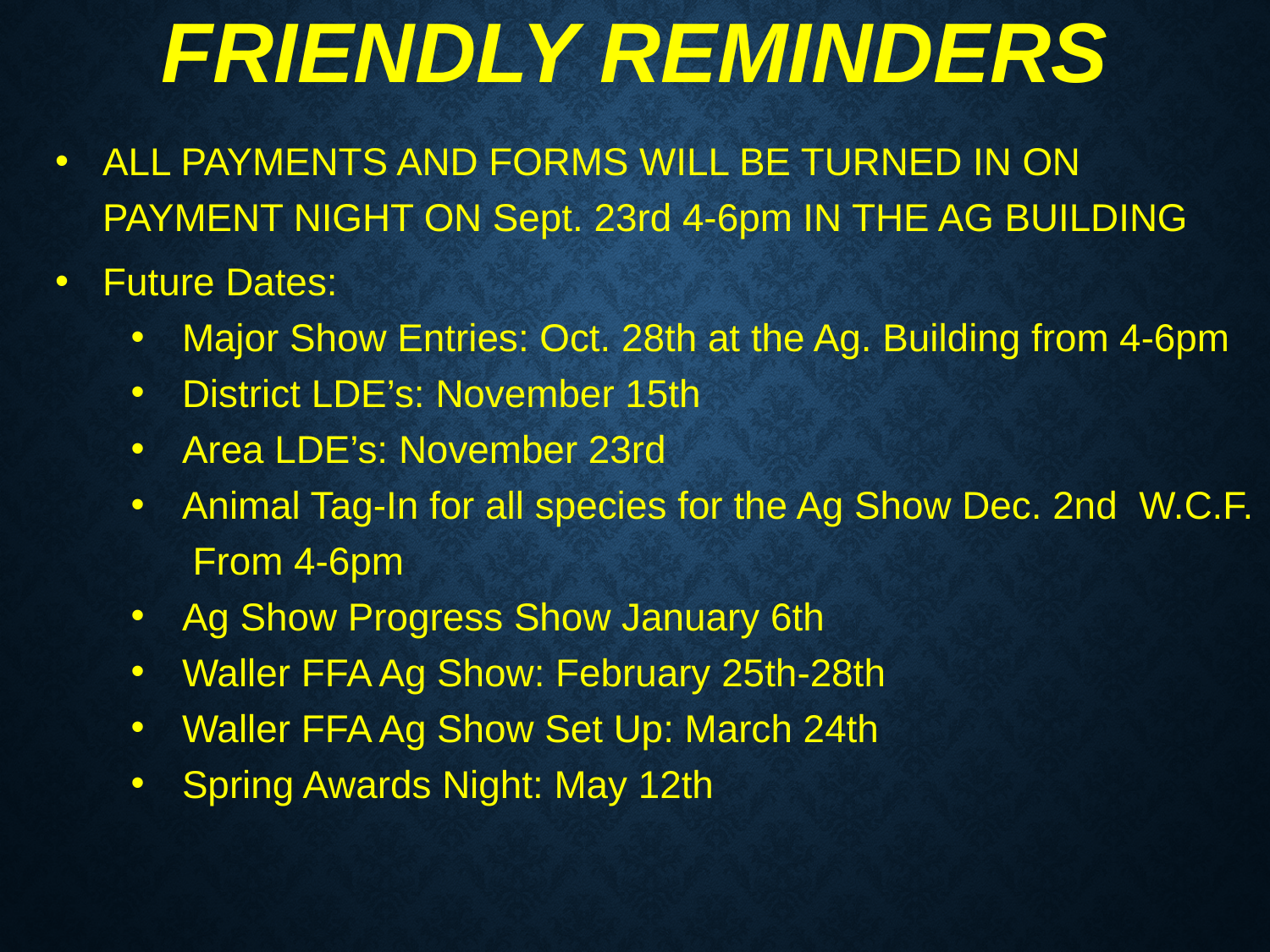

# FRIENDLY REMINDERS
ALL PAYMENTS AND FORMS WILL BE TURNED IN ON PAYMENT NIGHT ON Sept. 23rd 4-6pm IN THE AG BUILDING
Future Dates:
Major Show Entries: Oct. 28th at the Ag. Building from 4-6pm
District LDE’s: November 15th
Area LDE’s: November 23rd
Animal Tag-In for all species for the Ag Show Dec. 2nd  W.C.F.  From 4-6pm
Ag Show Progress Show January 6th
Waller FFA Ag Show: February 25th-28th
Waller FFA Ag Show Set Up: March 24th
Spring Awards Night: May 12th